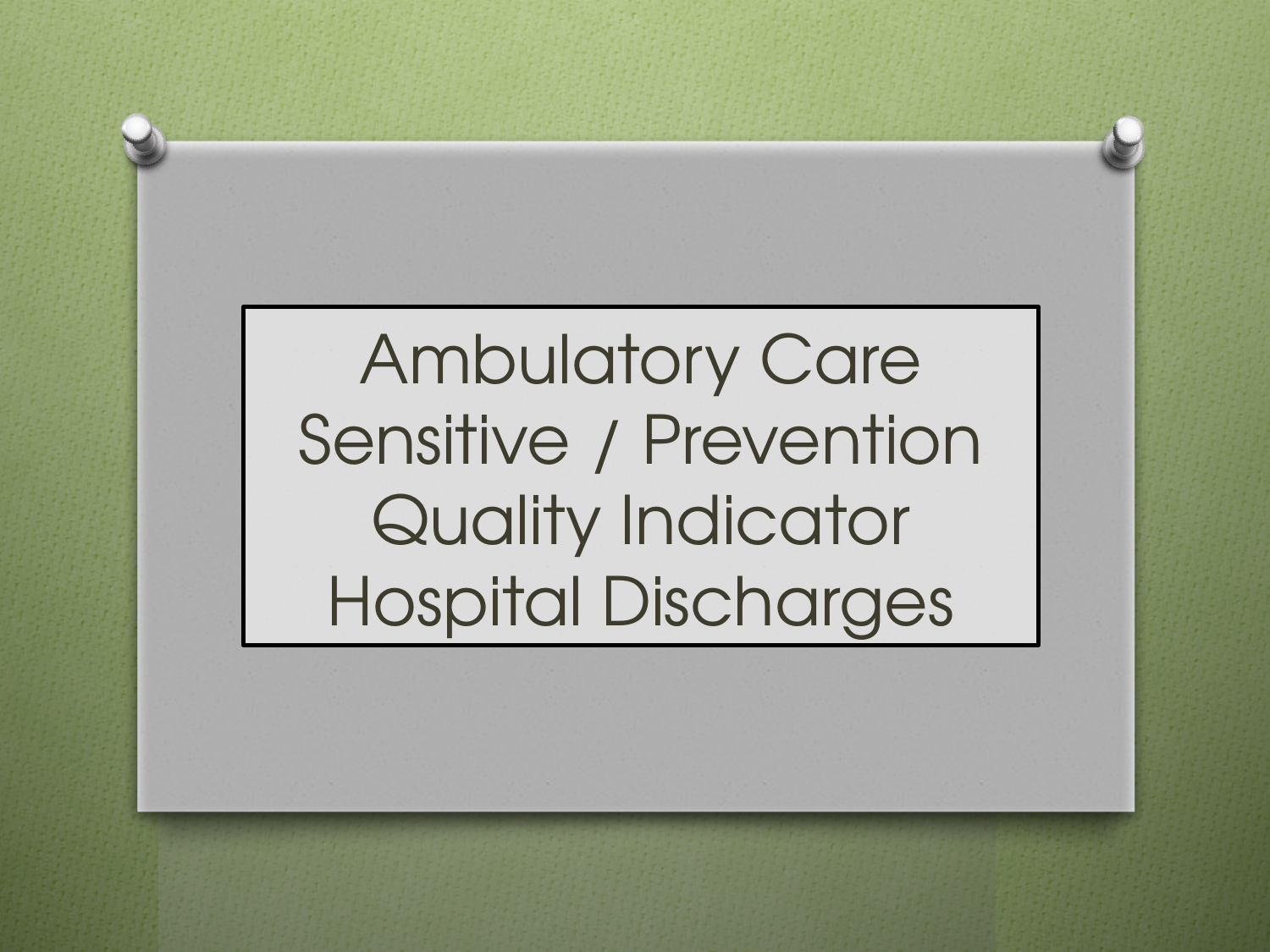

# Ambulatory Care Sensitive / Prevention Quality Indicator Hospital Discharges